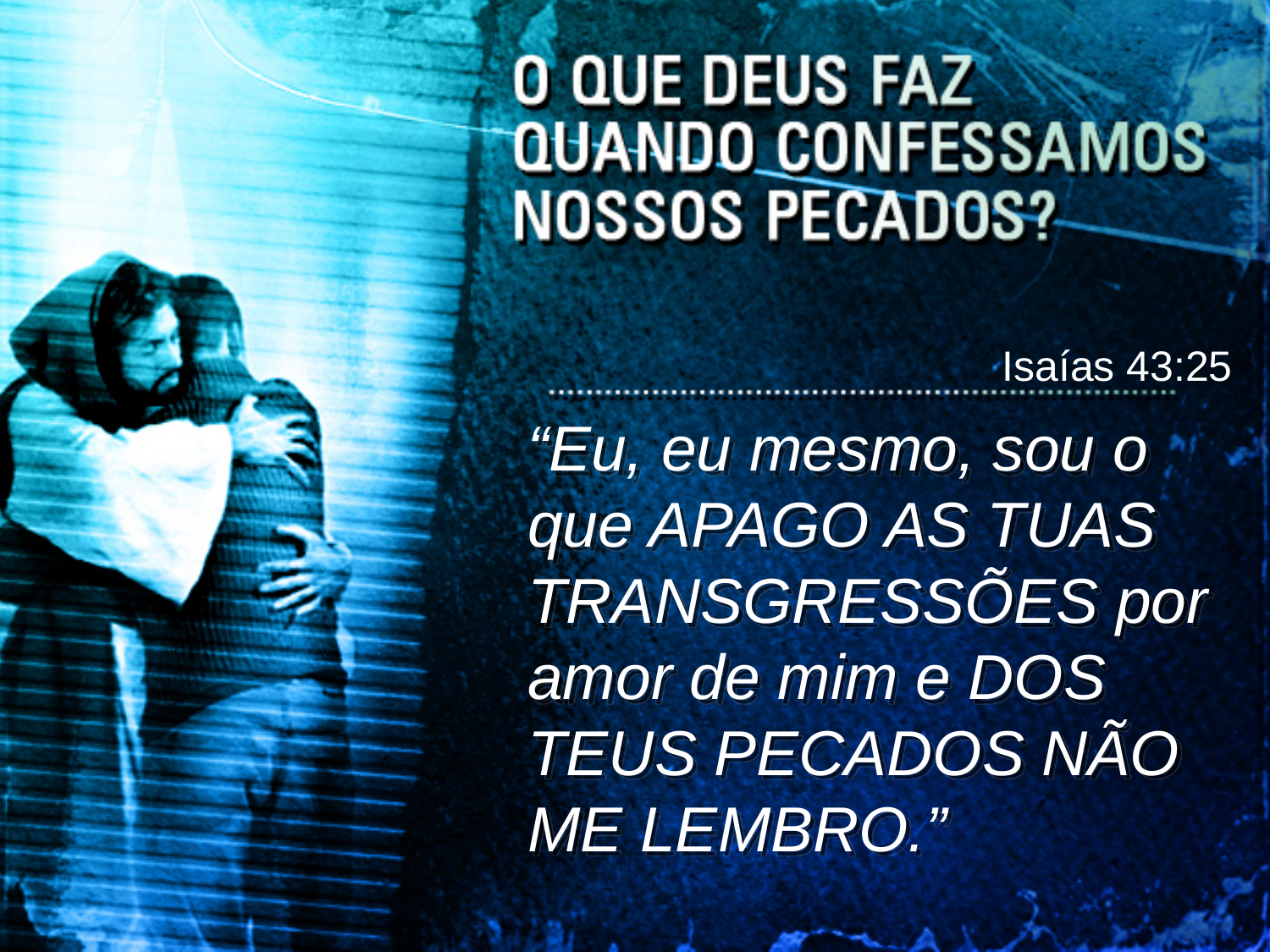

Isaías 43:25
“Eu, eu mesmo, sou o que APAGO AS TUAS TRANSGRESSÕES por amor de mim e DOS TEUS PECADOS NÃO ME LEMBRO.”